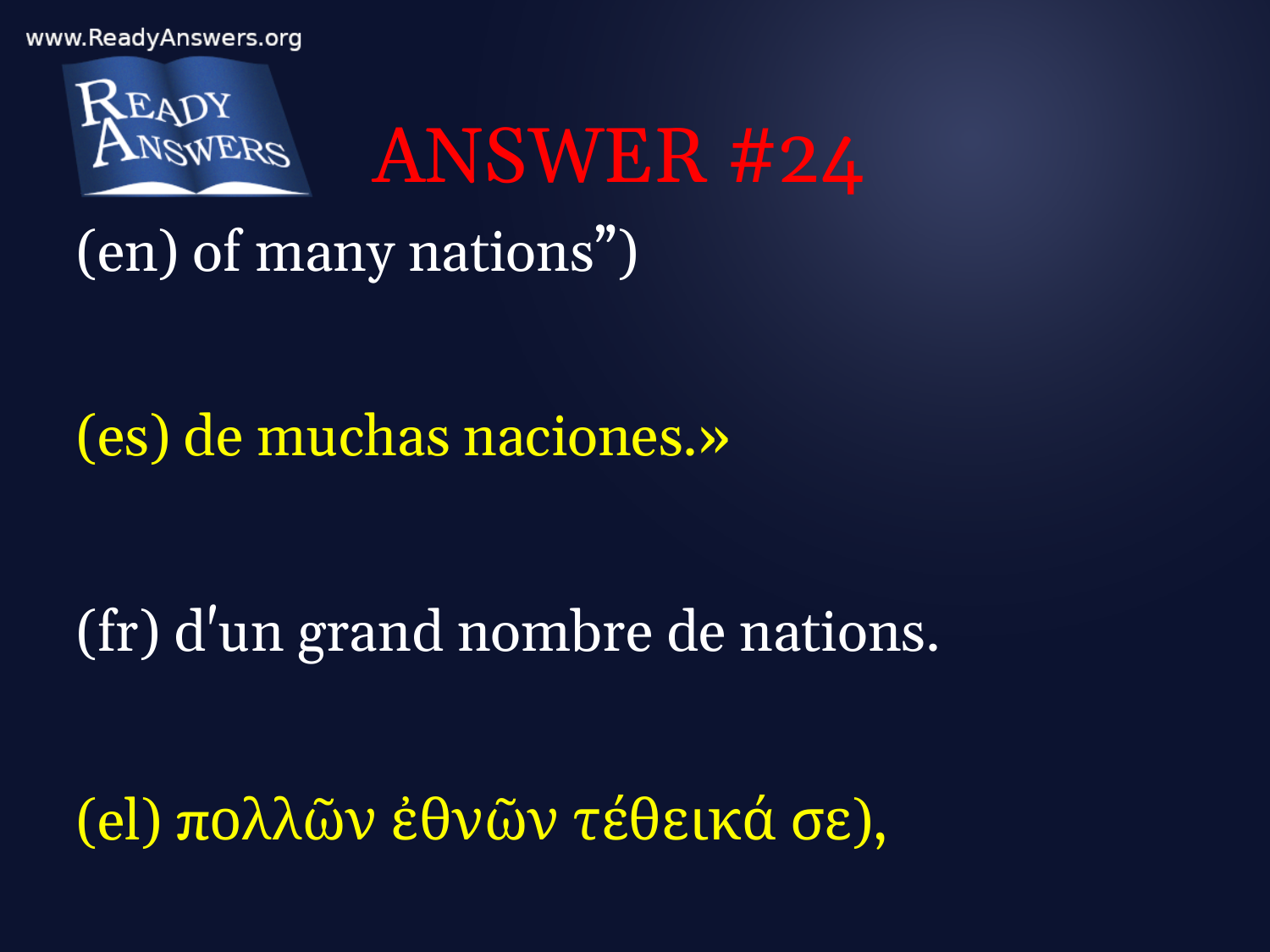

# ANSWER #24
(en) of many nations”)
(es) de muchas naciones.»
(fr) d'un grand nombre de nations.
(el) πολλῶν ἐθνῶν τέθεικά σε),